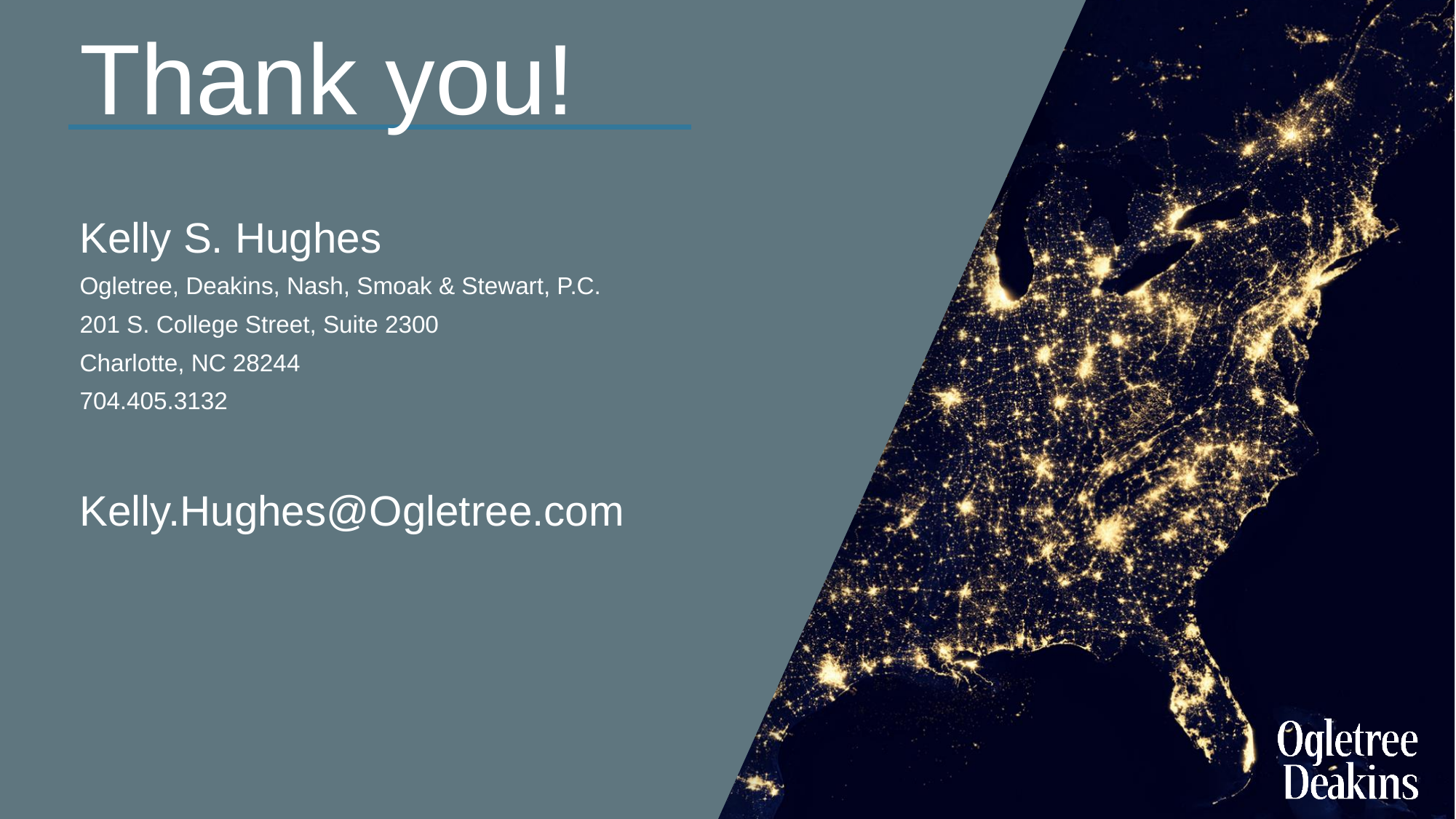

Thank you!

Kelly S. Hughes
Ogletree, Deakins, Nash, Smoak & Stewart, P.C.
201 S. College Street, Suite 2300
Charlotte, NC 28244
704.405.3132

Kelly.Hughes@Ogletree.com